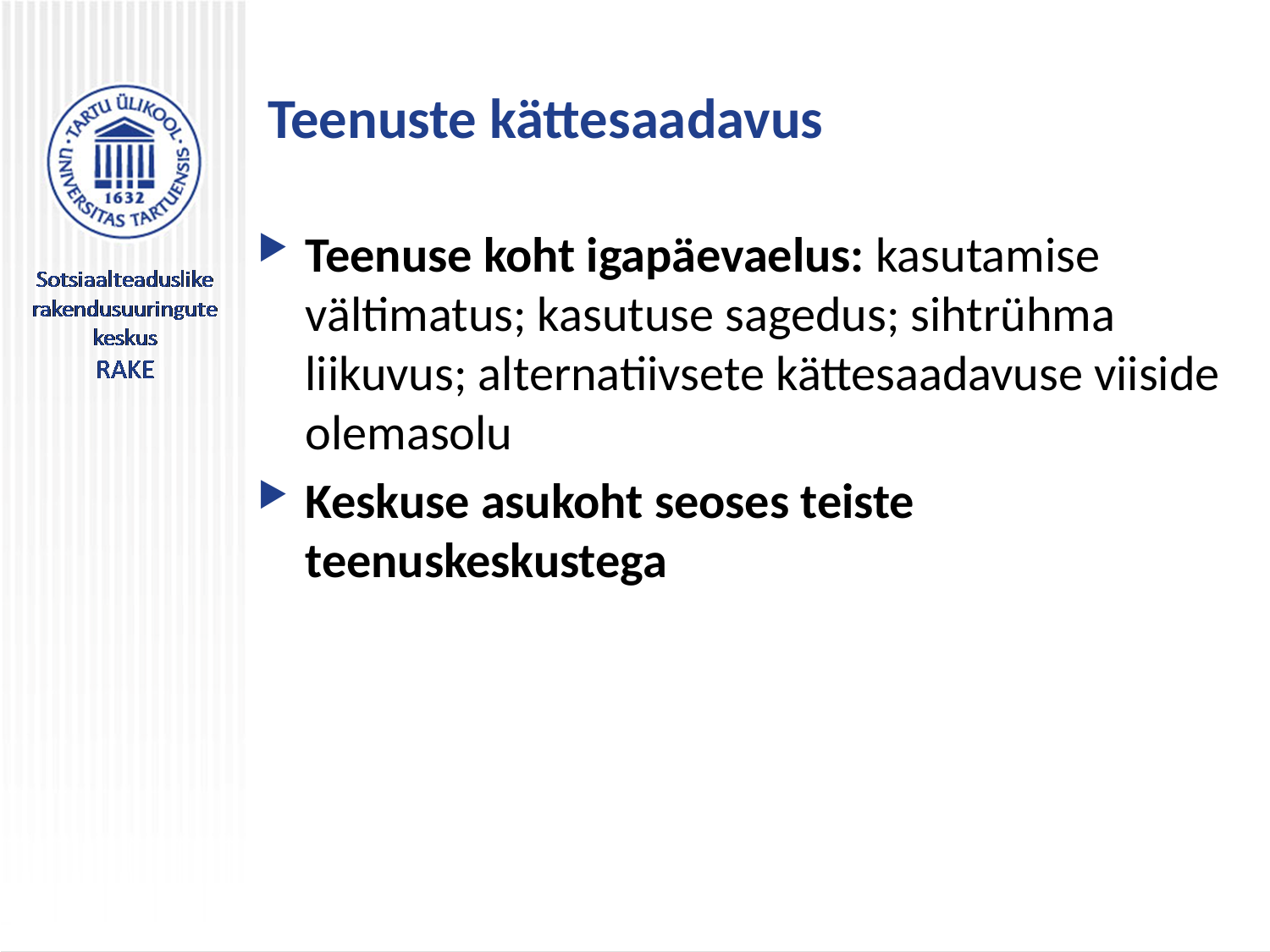

# Teenuste kättesaadavus
Teenuse koht igapäevaelus: kasutamise vältimatus; kasutuse sagedus; sihtrühma liikuvus; alternatiivsete kättesaadavuse viiside olemasolu
Keskuse asukoht seoses teiste teenuskeskustega